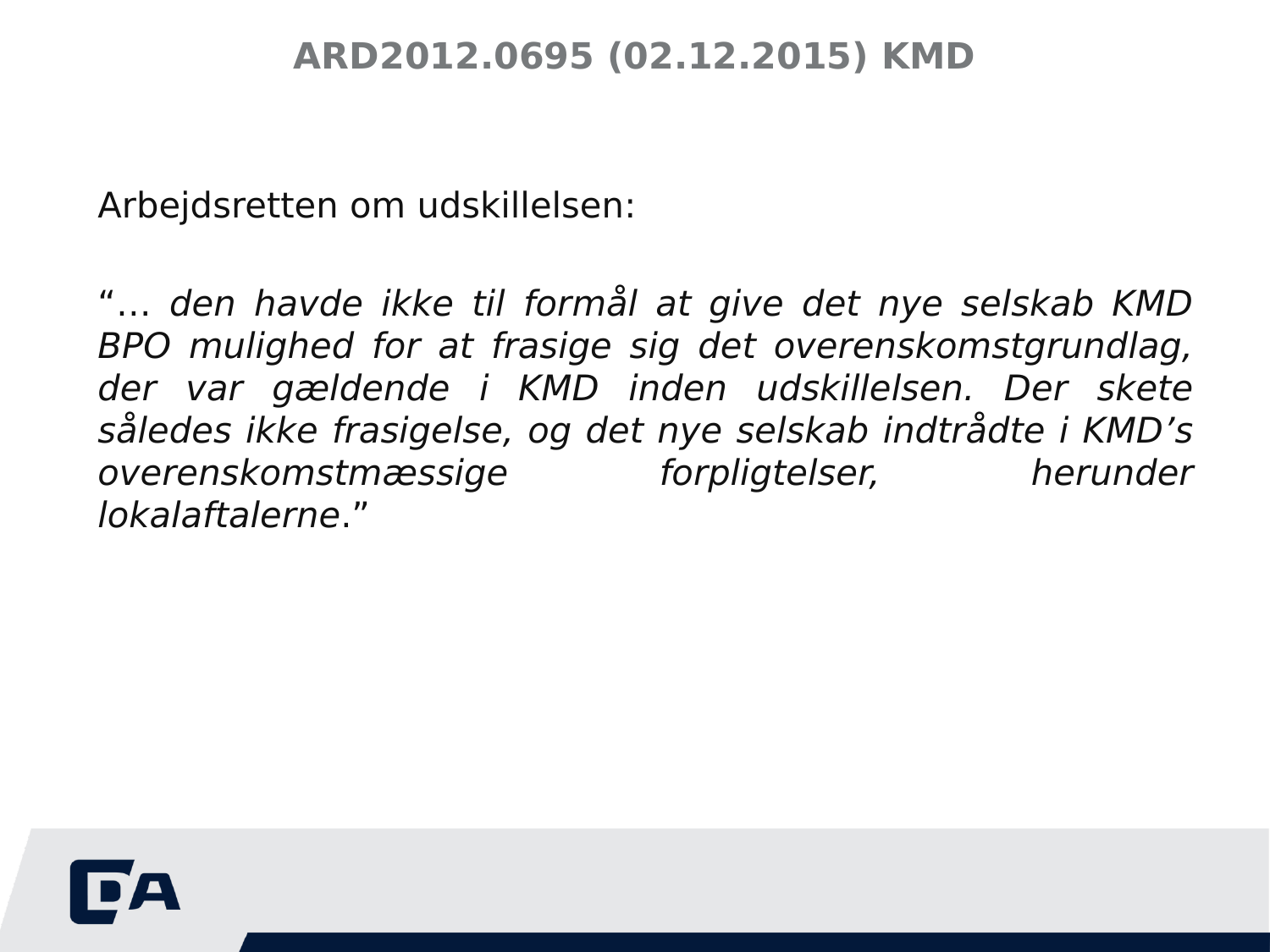

# ARD2012.0695 (02.12.2015) KMD
Arbejdsretten om udskillelsen:

“… den havde ikke til formål at give det nye selskab KMD BPO mulighed for at frasige sig det overenskomstgrundlag, der var gældende i KMD inden udskillelsen. Der skete således ikke frasigelse, og det nye selskab indtrådte i KMD’s overenskomstmæssige forpligtelser, herunder lokalaftalerne.”